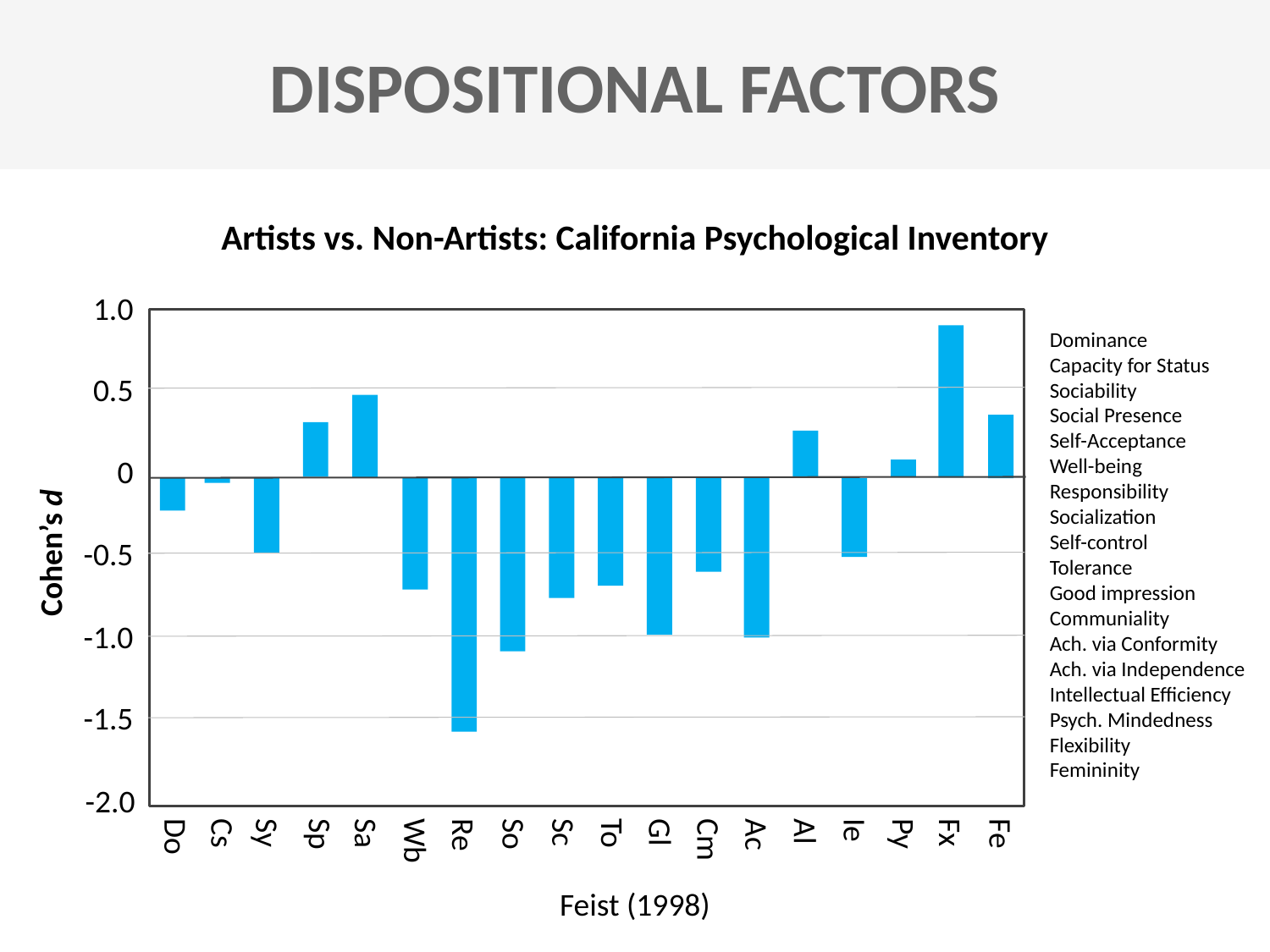

DISPOSITIONAL FACTORS
Artists vs. Non-Artists: California Psychological Inventory
1.0

Dominance
Capacity for Status
Sociability
Social Presence
Self-Acceptance
Well-being
Responsibility
Socialization
Self-control
Tolerance
Good impression
Communiality
Ach. via Conformity
Ach. via Independence
Intellectual Efficiency
Psych. Mindedness
Flexibility
Femininity

0.5

0

Cohen’s d
-0.5

-1.0

-1.5

-2.0

Sy
Sp
Sa
Wb
Re
So
Sc
Gl
Cm
Ac
Al
Ie
Py
Fx
Fe
To
Feist (1998)
Cs
Do